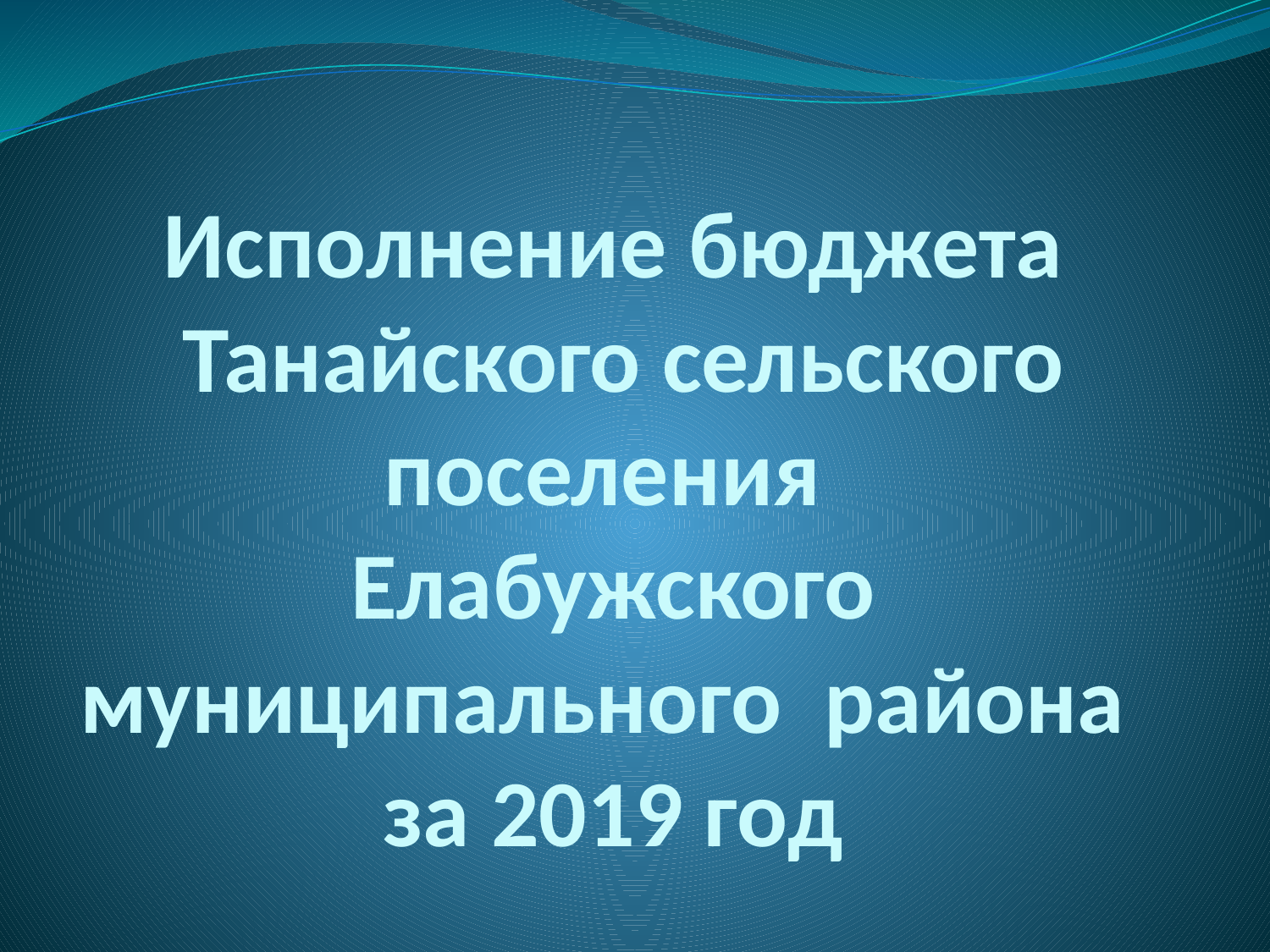

# Исполнение бюджета Танайского сельского поселения Елабужского муниципального  района за 2019 год